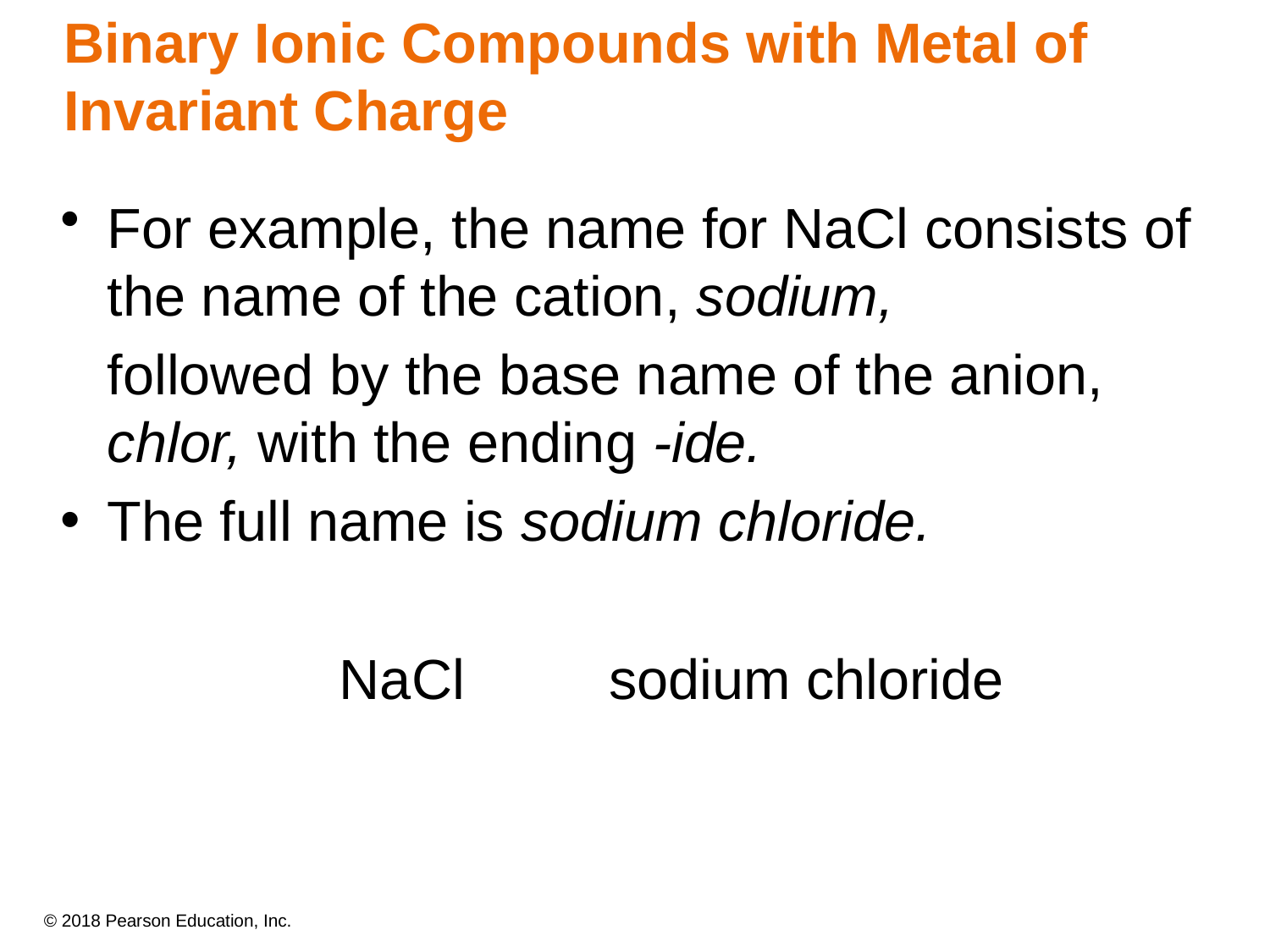

# Binary Ionic Compounds with Metal of Invariant Charge
For example, the name for NaCl consists of the name of the cation, sodium,
	followed by the base name of the anion, chlor, with the ending -ide.
The full name is sodium chloride.

	NaCl		 sodium chloride